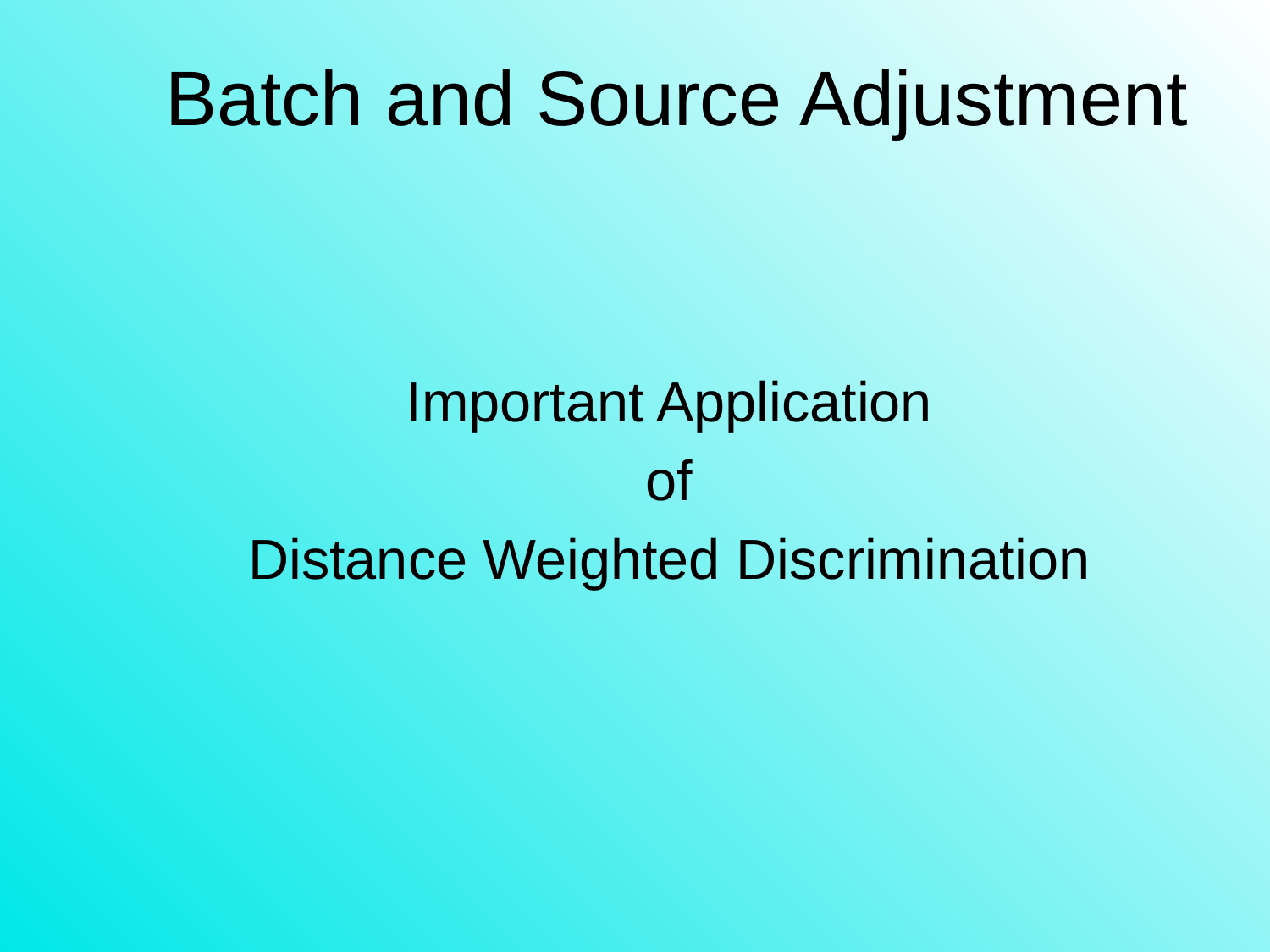

# Batch and Source Adjustment

Important Application
of
Distance Weighted Discrimination